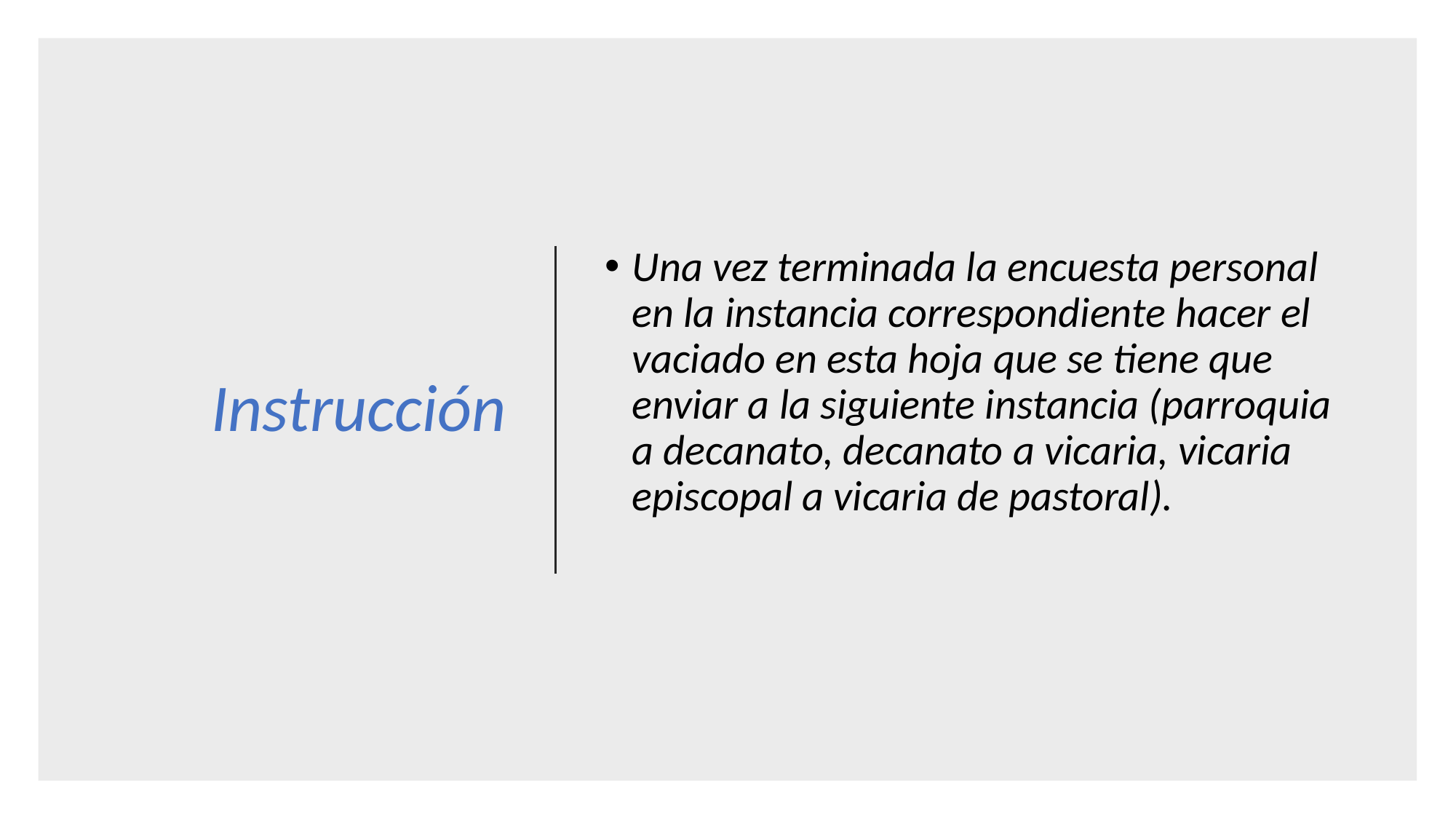

Instrucción
Una vez terminada la encuesta personal en la instancia correspondiente hacer el vaciado en esta hoja que se tiene que enviar a la siguiente instancia (parroquia a decanato, decanato a vicaria, vicaria episcopal a vicaria de pastoral).